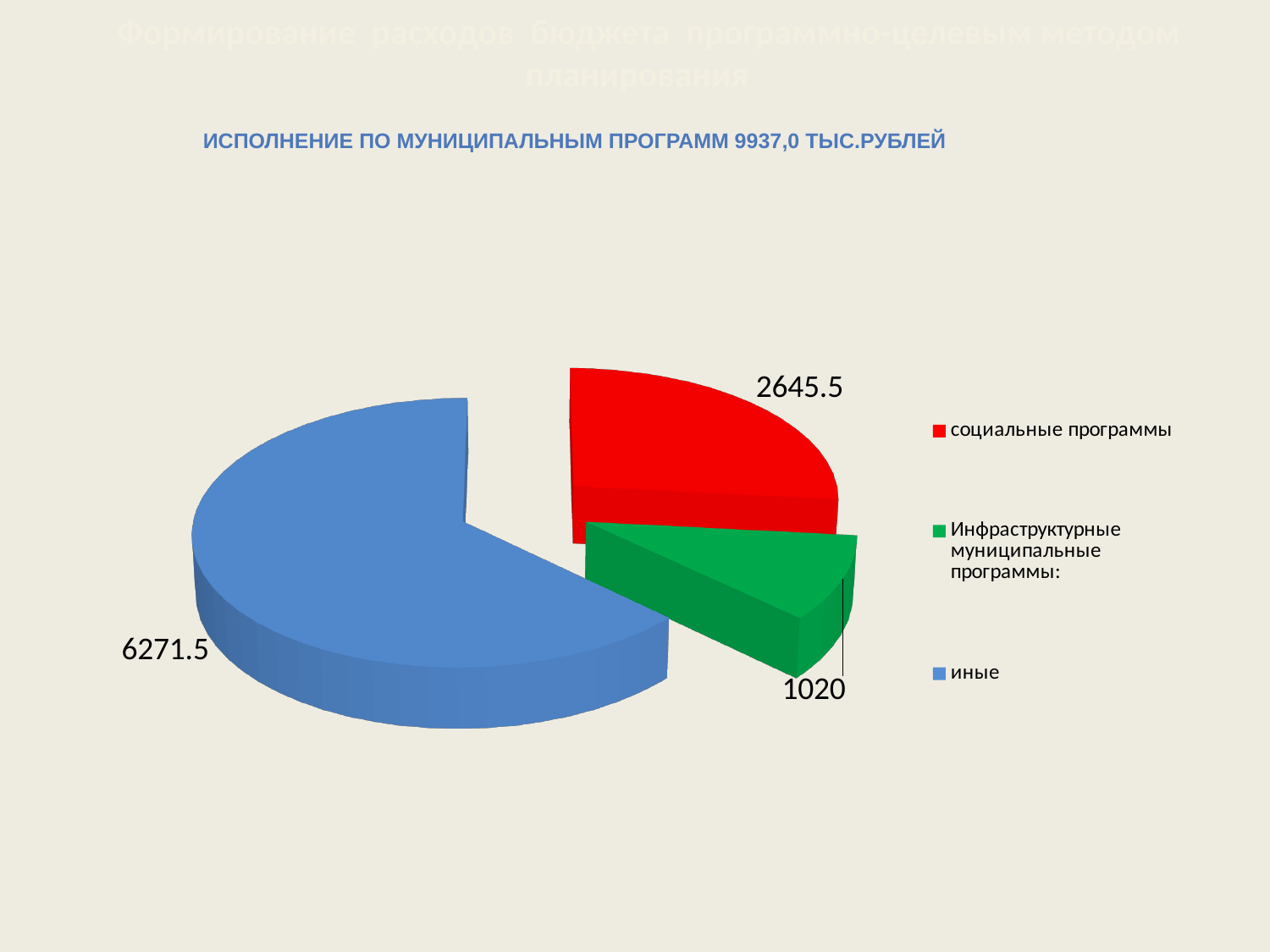

# Формирование  расходов  бюджета  программно-целевым методом планирования

Исполнение по муниципальным программ 9937,0 тыс.рублей

[unsupported chart]